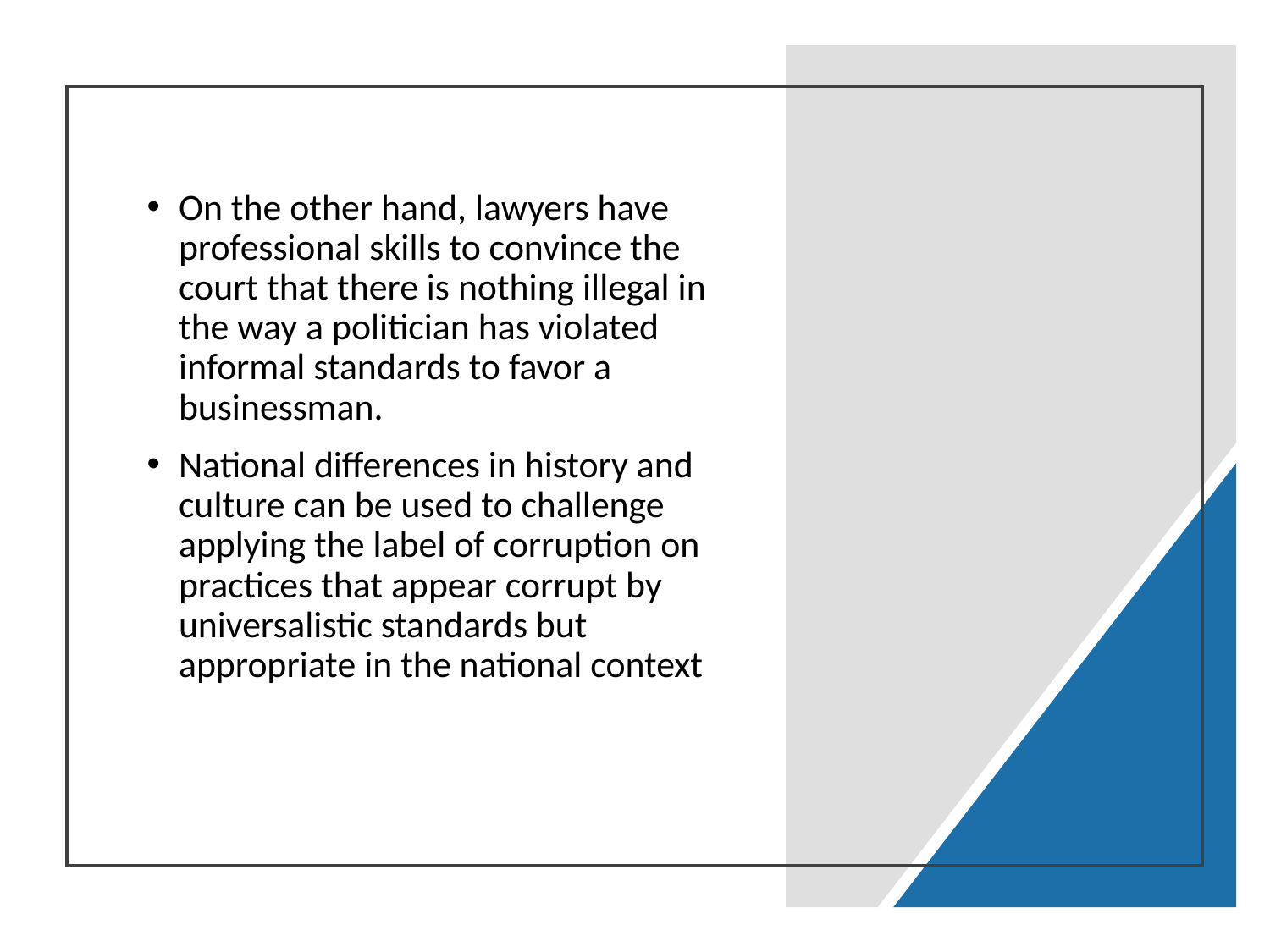

On the other hand, lawyers have professional skills to convince the court that there is nothing illegal in the way a politician has violated informal standards to favor a businessman.
National differences in history and culture can be used to challenge applying the label of corruption on practices that appear corrupt by universalistic standards but appropriate in the national context